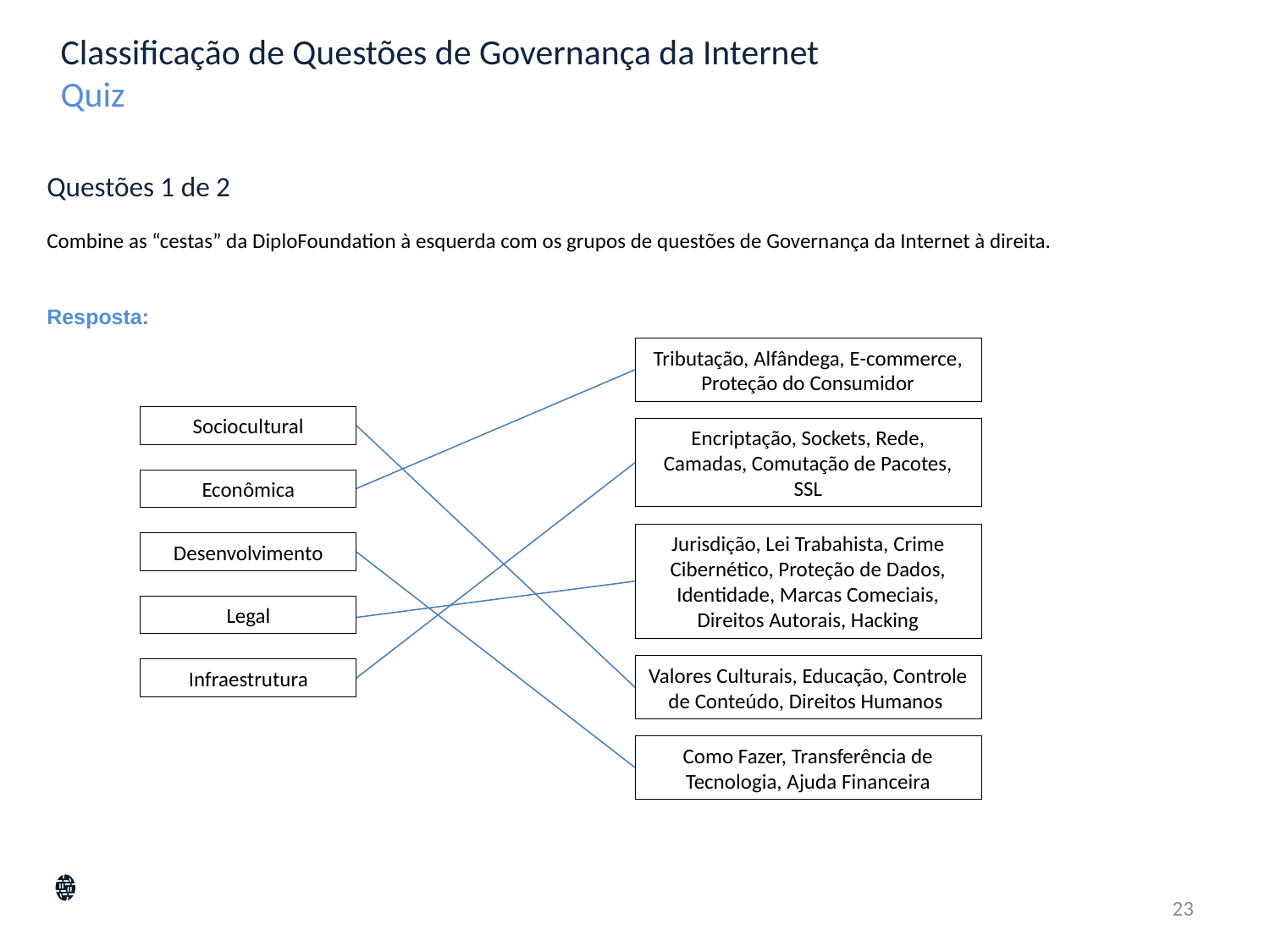

Classificação de Questões de Governança da Internet
Quiz

Questões 1 de 2

Combine as “cestas” da DiploFoundation à esquerda com os grupos de questões de Governança da Internet à direita.

Resposta:

Tributação, Alfândega, E-commerce, Proteção do Consumidor
Sociocultural
Encriptação, Sockets, Rede, Camadas, Comutação de Pacotes, SSL
Econômica
Jurisdição, Lei Trabahista, Crime Cibernético, Proteção de Dados, Identidade, Marcas Comeciais, Direitos Autorais, Hacking
Desenvolvimento
Legal
Valores Culturais, Educação, Controle de Conteúdo, Direitos Humanos
Infraestrutura
Como Fazer, Transferência de Tecnologia, Ajuda Financeira
23